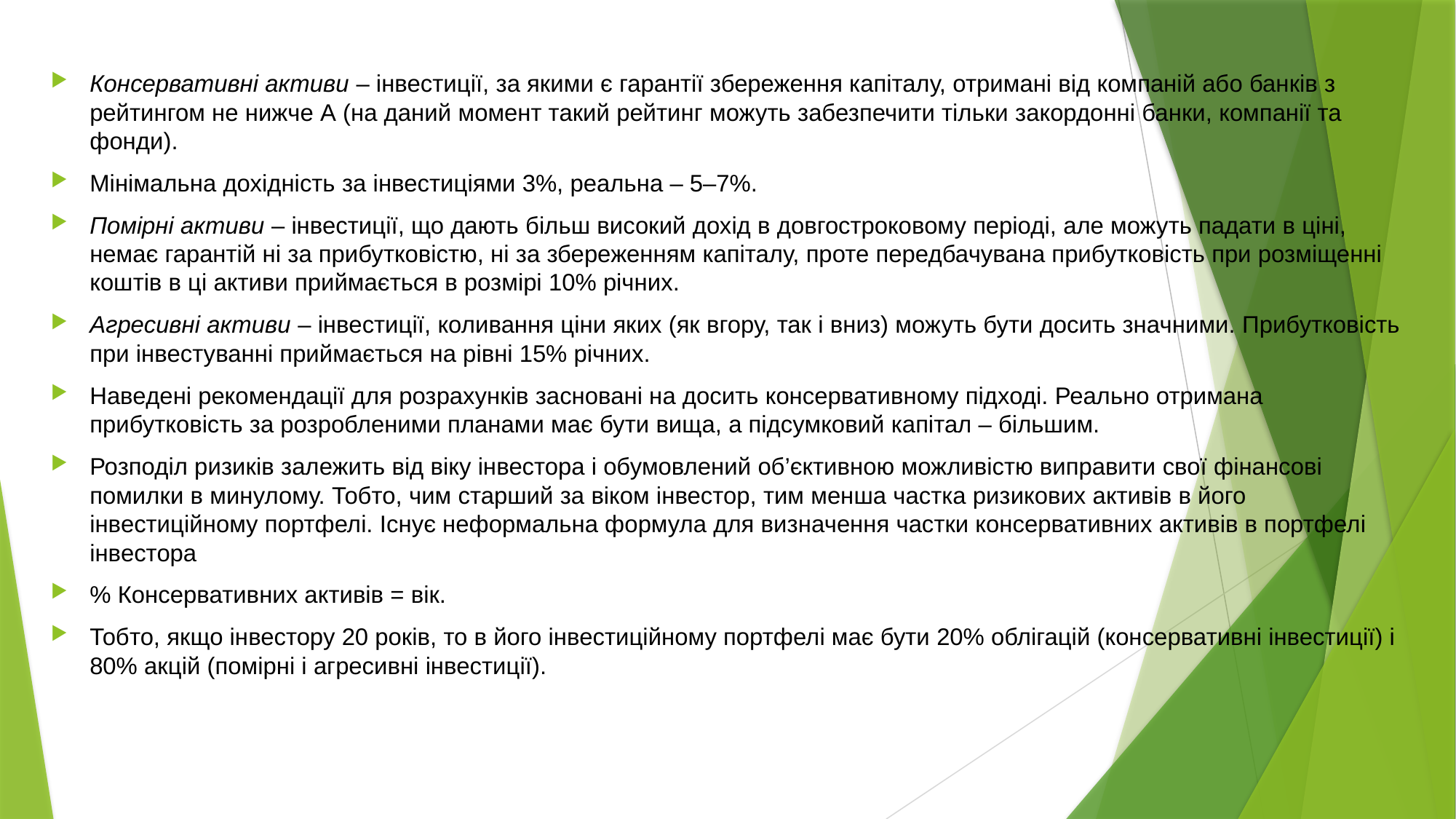

Консервативні активи – інвестиції, за якими є гарантії збереження капіталу, отримані від компаній або банків з рейтингом не нижче А (на даний момент такий рейтинг можуть забезпечити тільки закордонні банки, компанії та фонди).
Мінімальна дохідність за інвестиціями 3%, реальна – 5–7%.
Помірні активи – інвестиції, що дають більш високий дохід в довгостроковому періоді, але можуть падати в ціні, немає гарантій ні за прибутковістю, ні за збереженням капіталу, проте передбачувана прибутковість при розміщенні коштів в ці активи приймається в розмірі 10% річних.
Агресивні активи – інвестиції, коливання ціни яких (як вгору, так і вниз) можуть бути досить значними. Прибутковість при інвестуванні приймається на рівні 15% річних.
Наведені рекомендації для розрахунків засновані на досить консервативному підході. Реально отримана прибутковість за розробленими планами має бути вища, а підсумковий капітал – більшим.
Розподіл ризиків залежить від віку інвестора і обумовлений об’єктивною можливістю виправити свої фінансові помилки в минулому. Тобто, чим старший за віком інвестор, тим менша частка ризикових активів в його інвестиційному портфелі. Існує неформальна формула для визначення частки консервативних активів в портфелі інвестора
% Консервативних активів = вік.
Тобто, якщо інвестору 20 років, то в його інвестиційному портфелі має бути 20% облігацій (консервативні інвестиції) і 80% акцій (помірні і агресивні інвестиції).